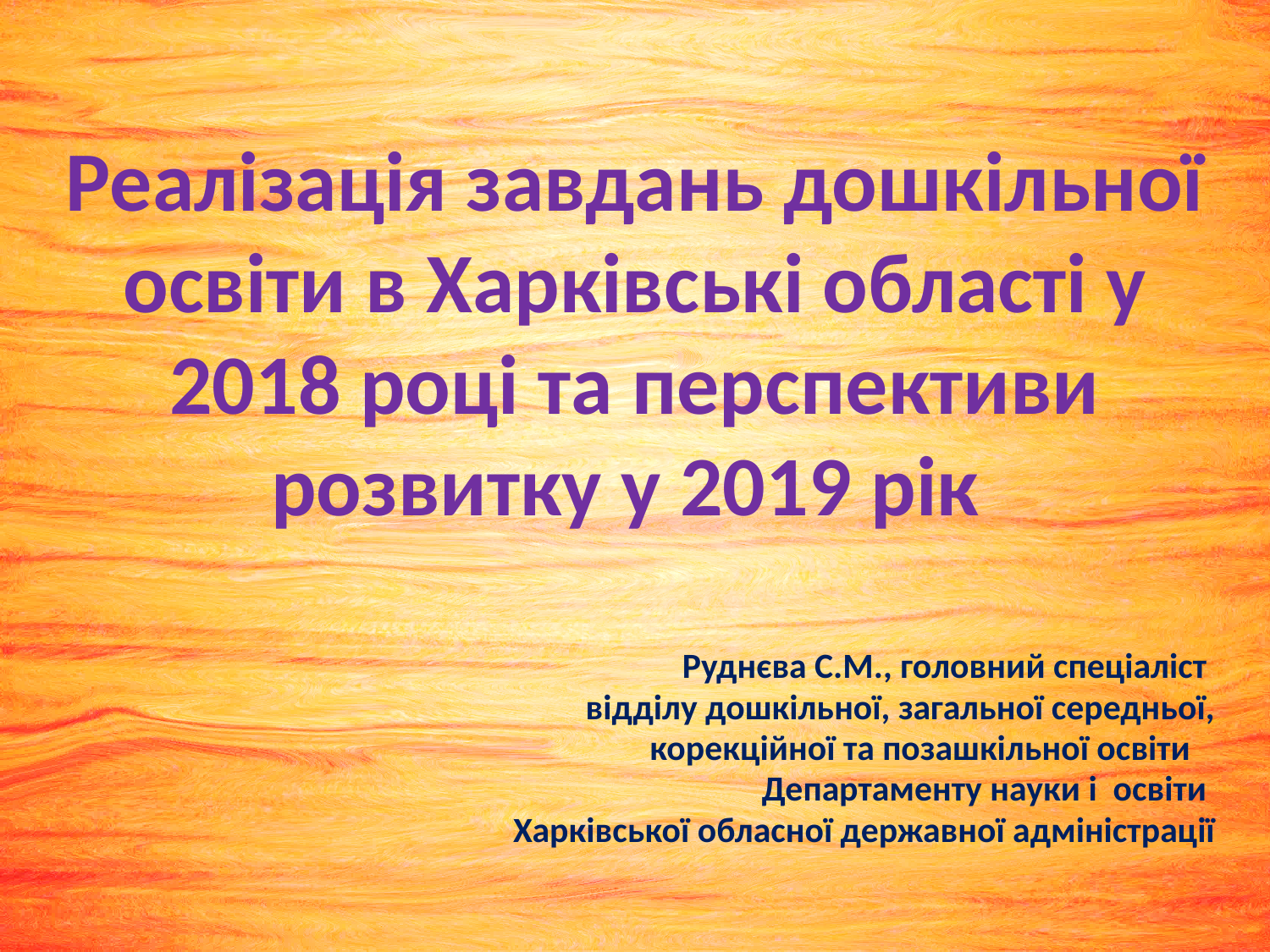

# Реалізація завдань дошкільної освіти в Харківські області у 2018 році та перспективи розвитку у 2019 рік
Руднєва С.М., головний спеціаліст
         відділу дошкільної, загальної середньої,
корекційної та позашкільної освіти
Департаменту науки і  освіти
 Харківської обласної державної адміністрації